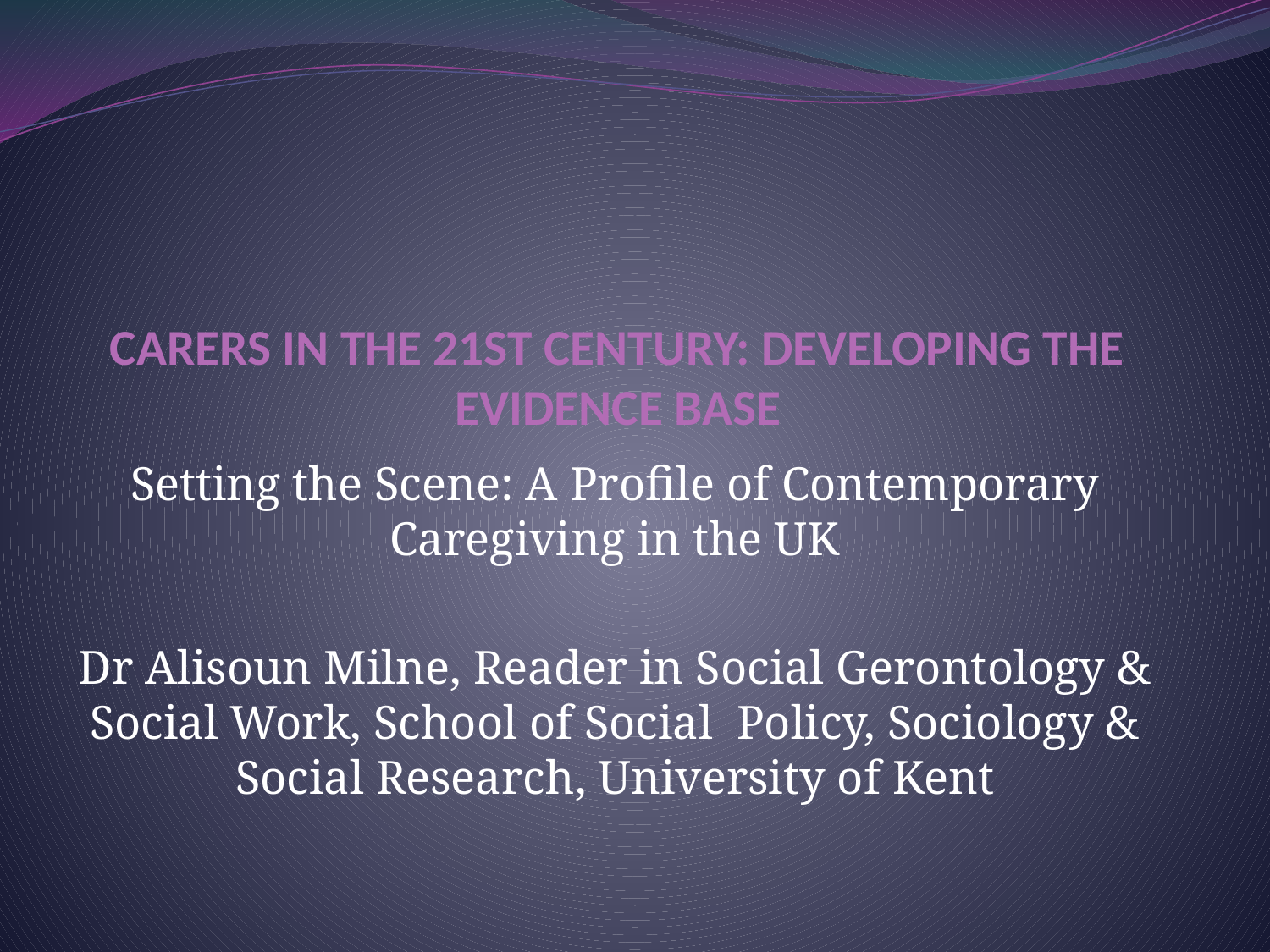

# CARERS IN THE 21ST CENTURY: DEVELOPING THE EVIDENCE BASE
Setting the Scene: A Profile of Contemporary Caregiving in the UK

Dr Alisoun Milne, Reader in Social Gerontology & Social Work, School of Social  Policy, Sociology & Social Research, University of Kent